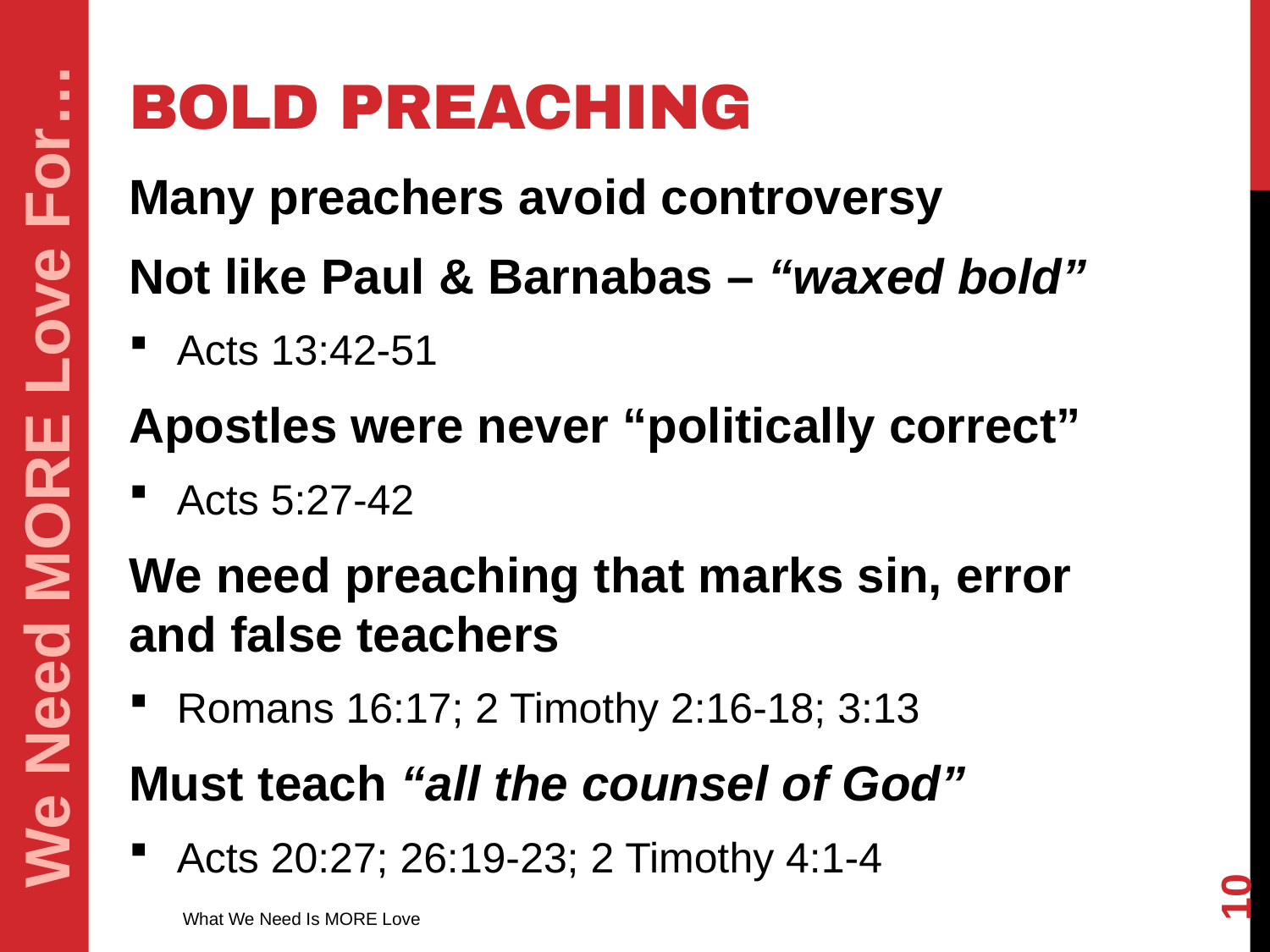

# Bold preaching
Many preachers avoid controversy
Not like Paul & Barnabas – “waxed bold”
Acts 13:42-51
Apostles were never “politically correct”
Acts 5:27-42
We need preaching that marks sin, error and false teachers
Romans 16:17; 2 Timothy 2:16-18; 3:13
Must teach “all the counsel of God”
Acts 20:27; 26:19-23; 2 Timothy 4:1-4

We Need MORE Love For…
10
What We Need Is MORE Love